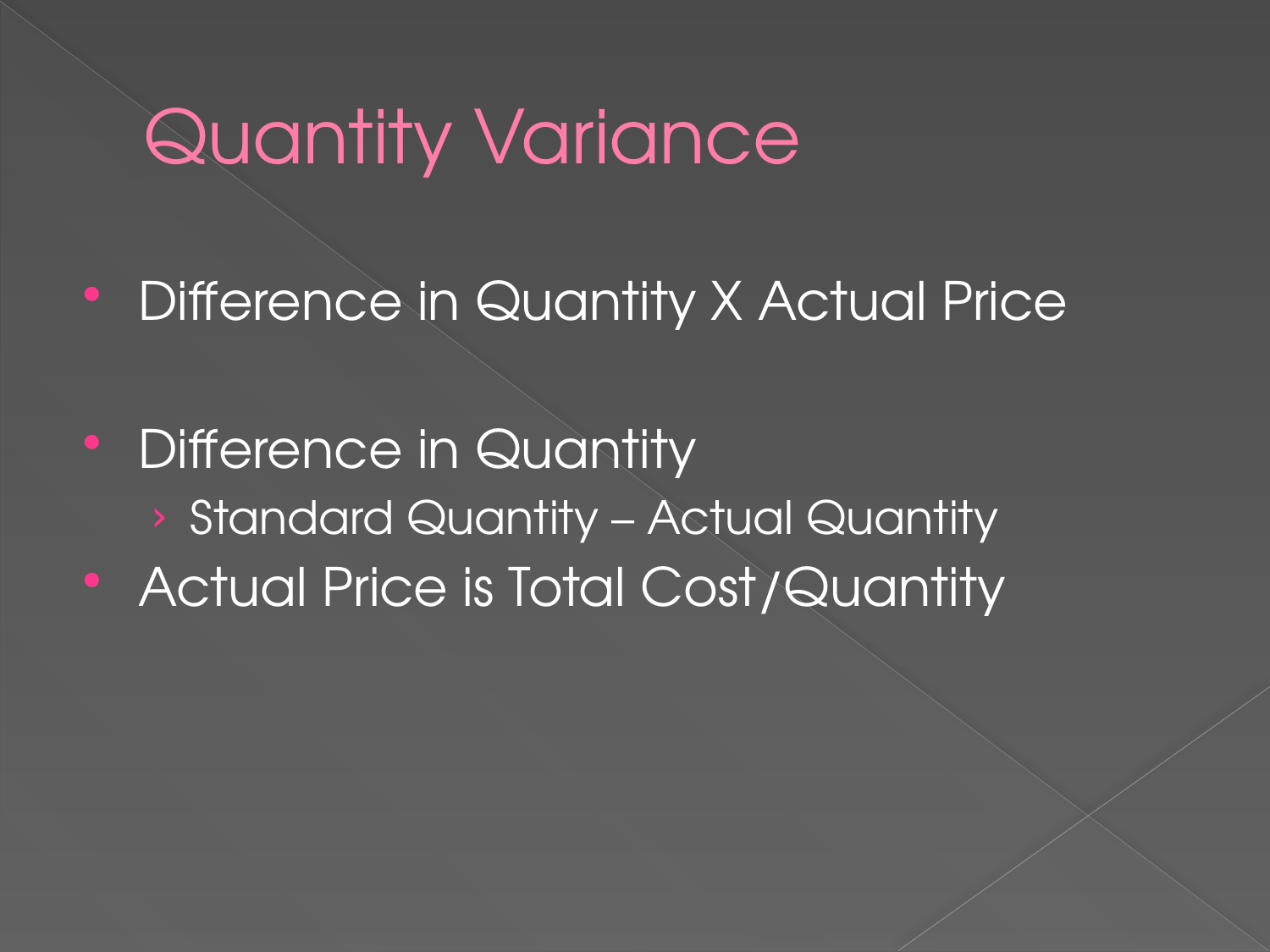

# Quantity Variance
Difference in Quantity X Actual Price

Difference in Quantity
Standard Quantity – Actual Quantity
Actual Price is Total Cost/Quantity